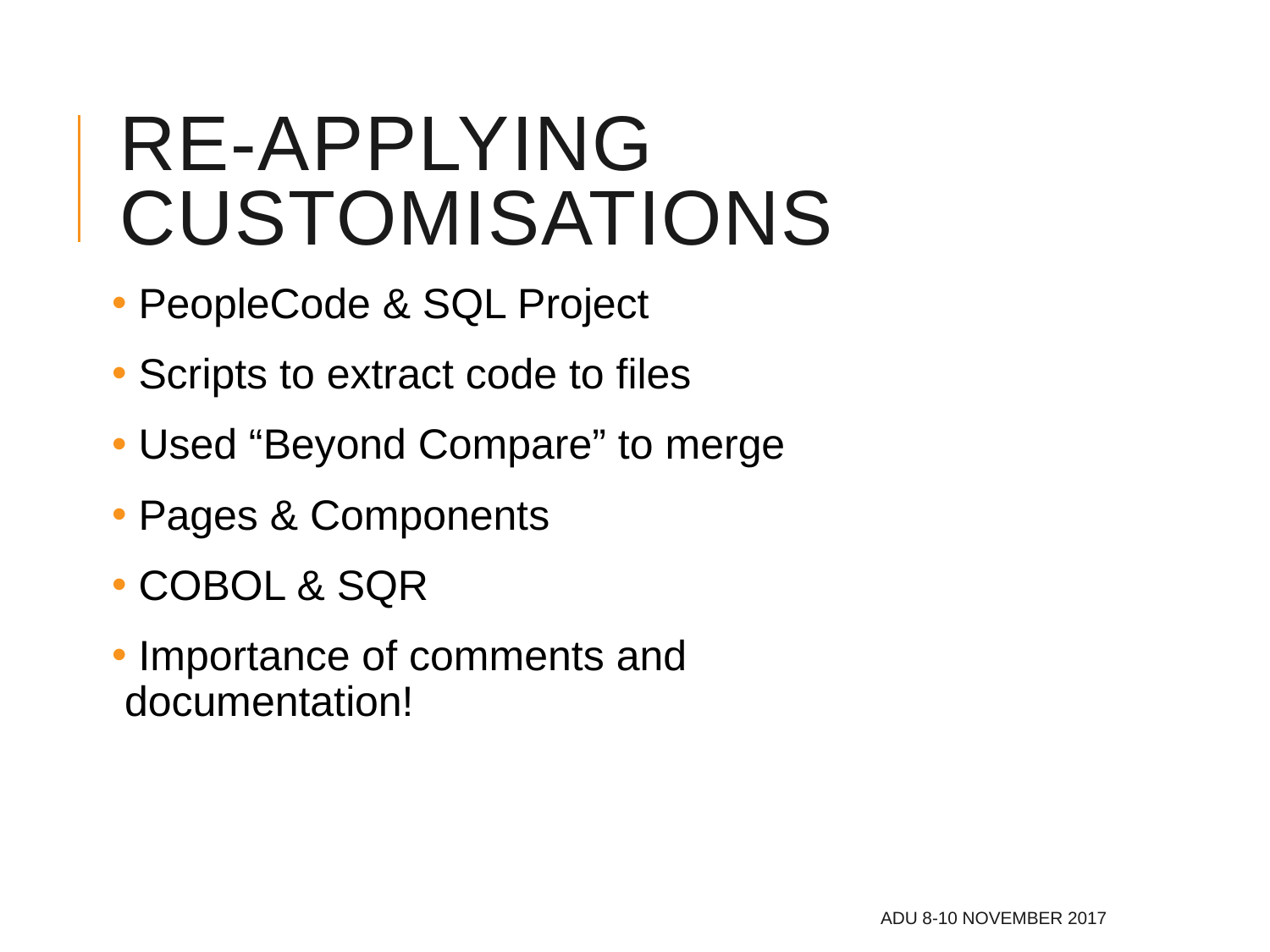

# Re-applying customisations
 PeopleCode & SQL Project
 Scripts to extract code to files
 Used “Beyond Compare” to merge
 Pages & Components
 COBOL & SQR
 Importance of comments and documentation!
ADU 8-10 November 2017